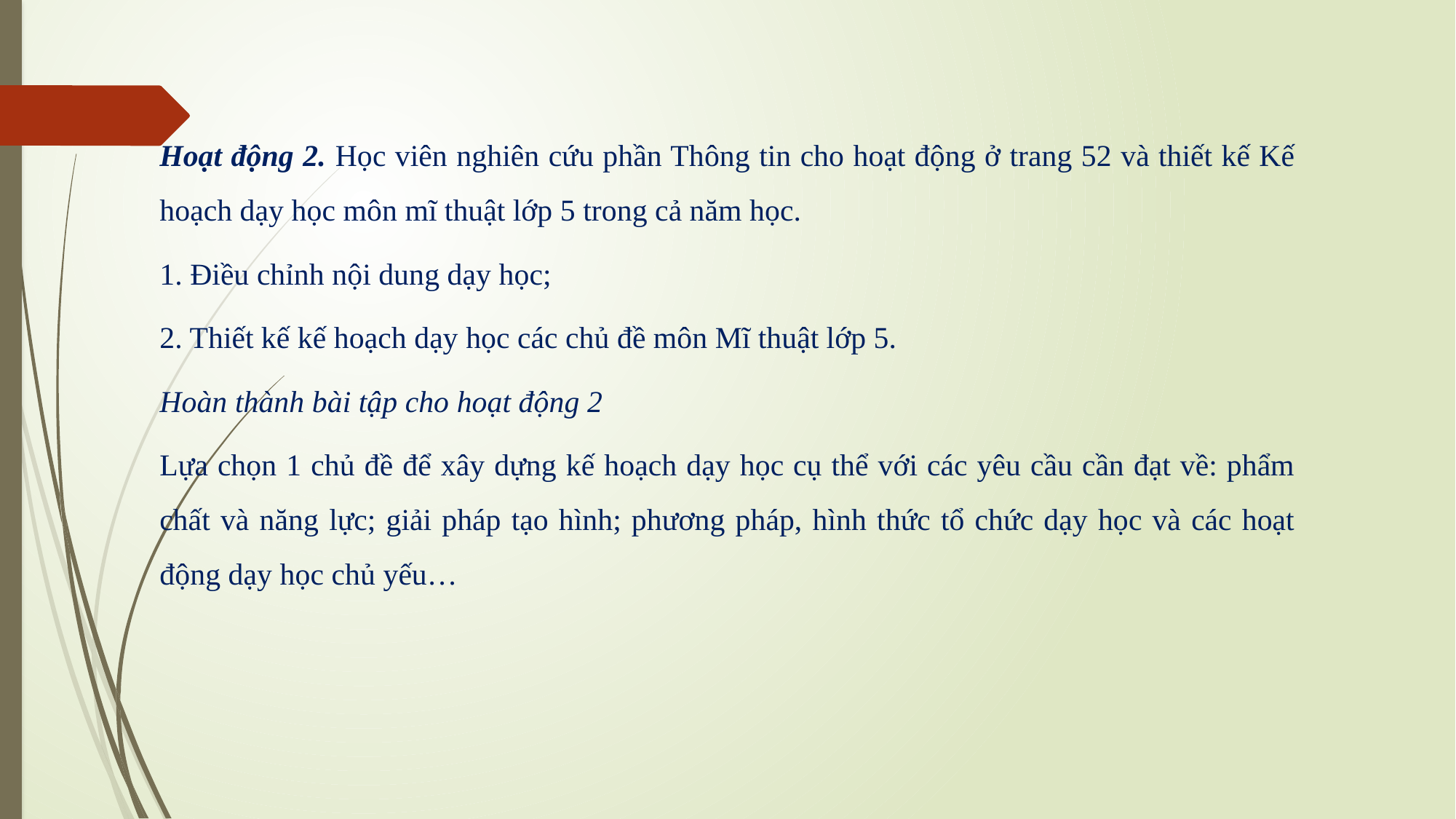

Hoạt động 2. Học viên nghiên cứu phần Thông tin cho hoạt động ở trang 52 và thiết kế Kế hoạch dạy học môn mĩ thuật lớp 5 trong cả năm học.
1. Điều chỉnh nội dung dạy học;
2. Thiết kế kế hoạch dạy học các chủ đề môn Mĩ thuật lớp 5.
Hoàn thành bài tập cho hoạt động 2
Lựa chọn 1 chủ đề để xây dựng kế hoạch dạy học cụ thể với các yêu cầu cần đạt về: phẩm chất và năng lực; giải pháp tạo hình; phương pháp, hình thức tổ chức dạy học và các hoạt động dạy học chủ yếu…